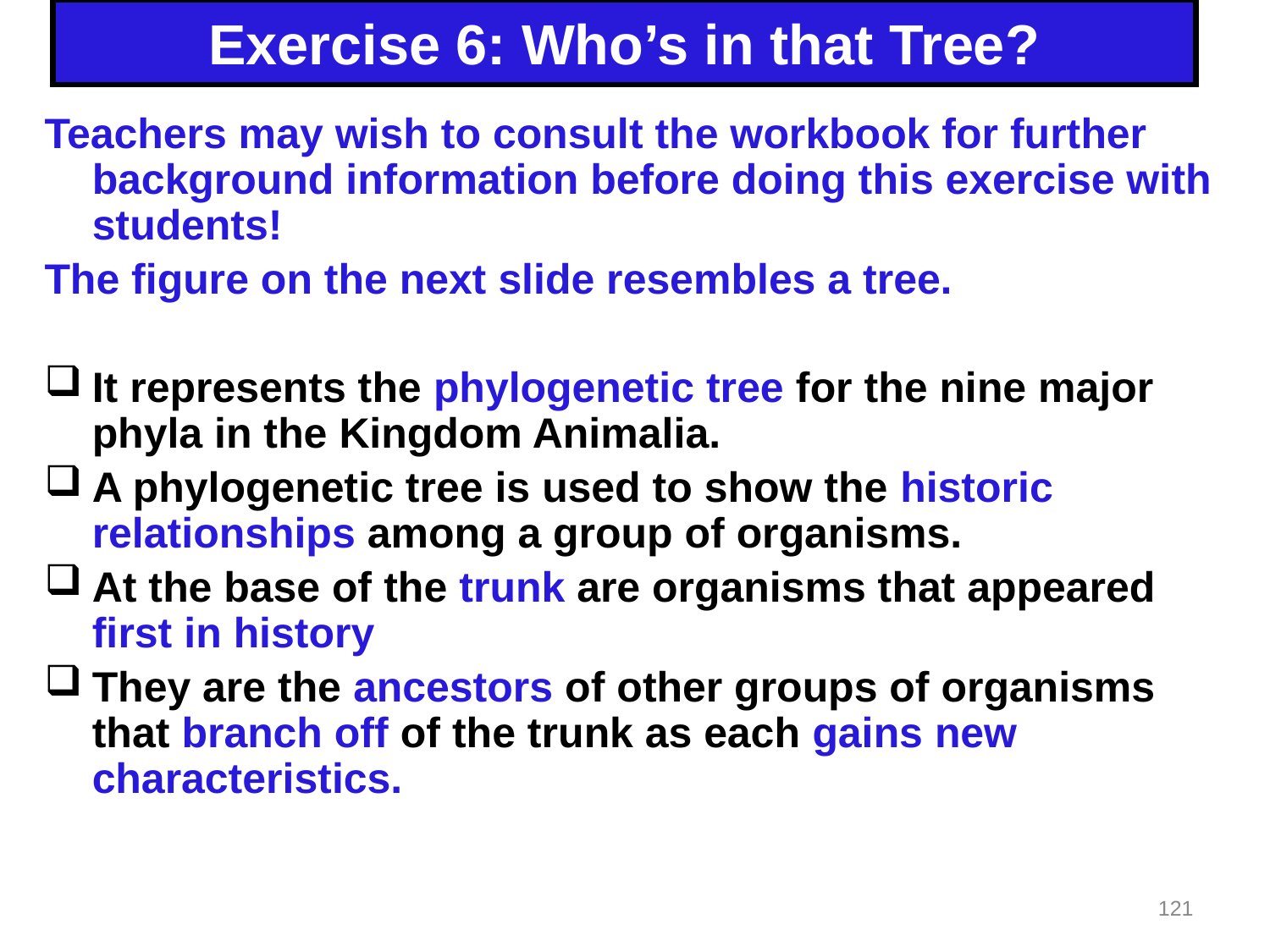

# Exercise 6: Who’s in that Tree?
Teachers may wish to consult the workbook for further background information before doing this exercise with students!
The figure on the next slide resembles a tree.

It represents the phylogenetic tree for the nine major phyla in the Kingdom Animalia.
A phylogenetic tree is used to show the historic relationships among a group of organisms.
At the base of the trunk are organisms that appeared first in history
They are the ancestors of other groups of organisms that branch off of the trunk as each gains new characteristics.
121